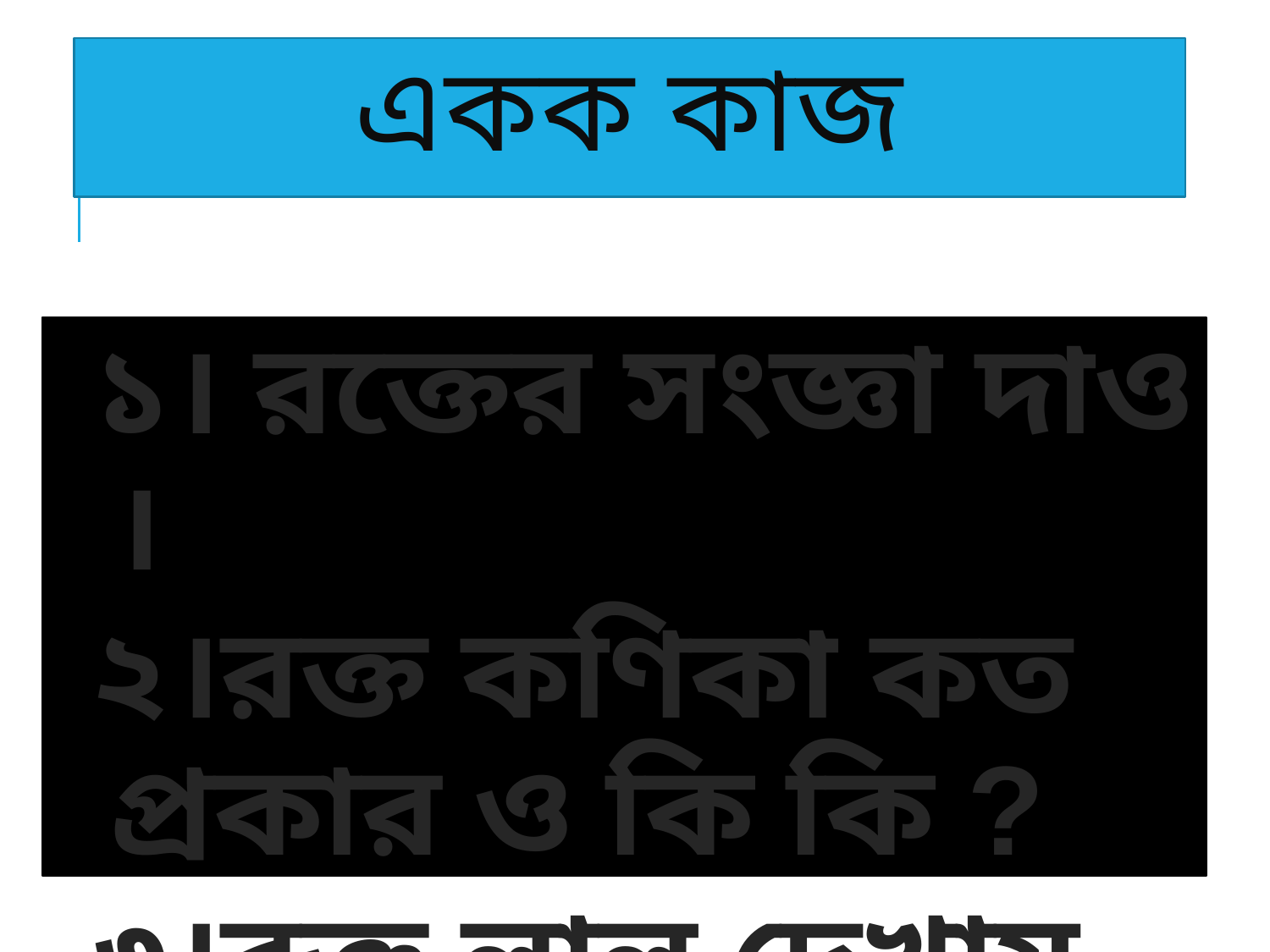

# একক কাজ
১। রক্তের সংজ্ঞা দাও ।
২।রক্ত কণিকা কত প্রকার ও কি কি ?
৩।রক্ত লাল দেখায় কেন ?